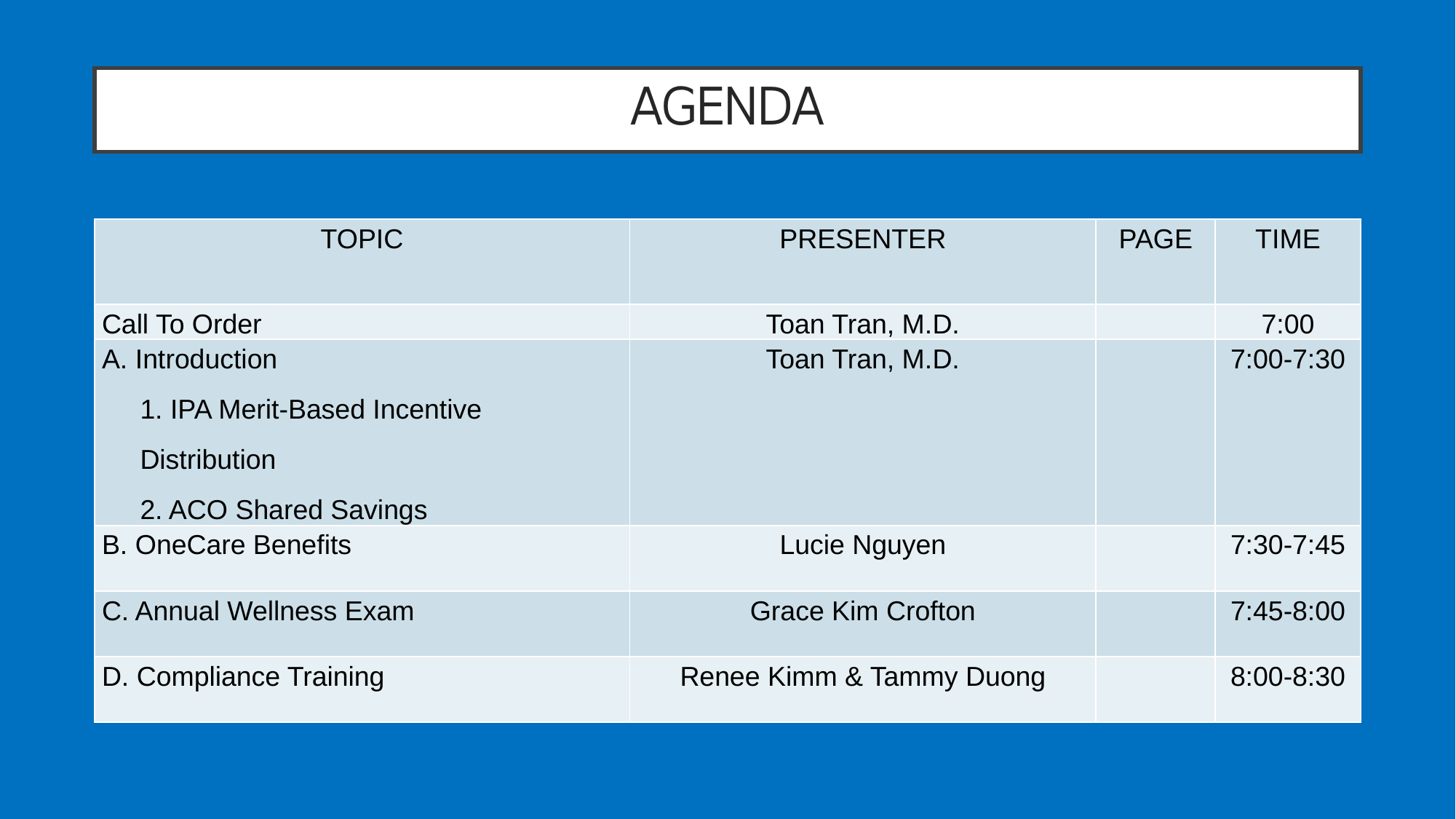

# AGENDA
| TOPIC | PRESENTER | PAGE | TIME |
| --- | --- | --- | --- |
| Call To Order | Toan Tran, M.D. |  | 7:00 |
| A. Introduction 1. IPA Merit-Based Incentive Distribution 2. ACO Shared Savings | Toan Tran, M.D. |  | 7:00-7:30 |
| B. OneCare Benefits | Lucie Nguyen |  | 7:30-7:45 |
| C. Annual Wellness Exam | Grace Kim Crofton |  | 7:45-8:00 |
| D. Compliance Training | Renee Kimm & Tammy Duong |  | 8:00-8:30 |